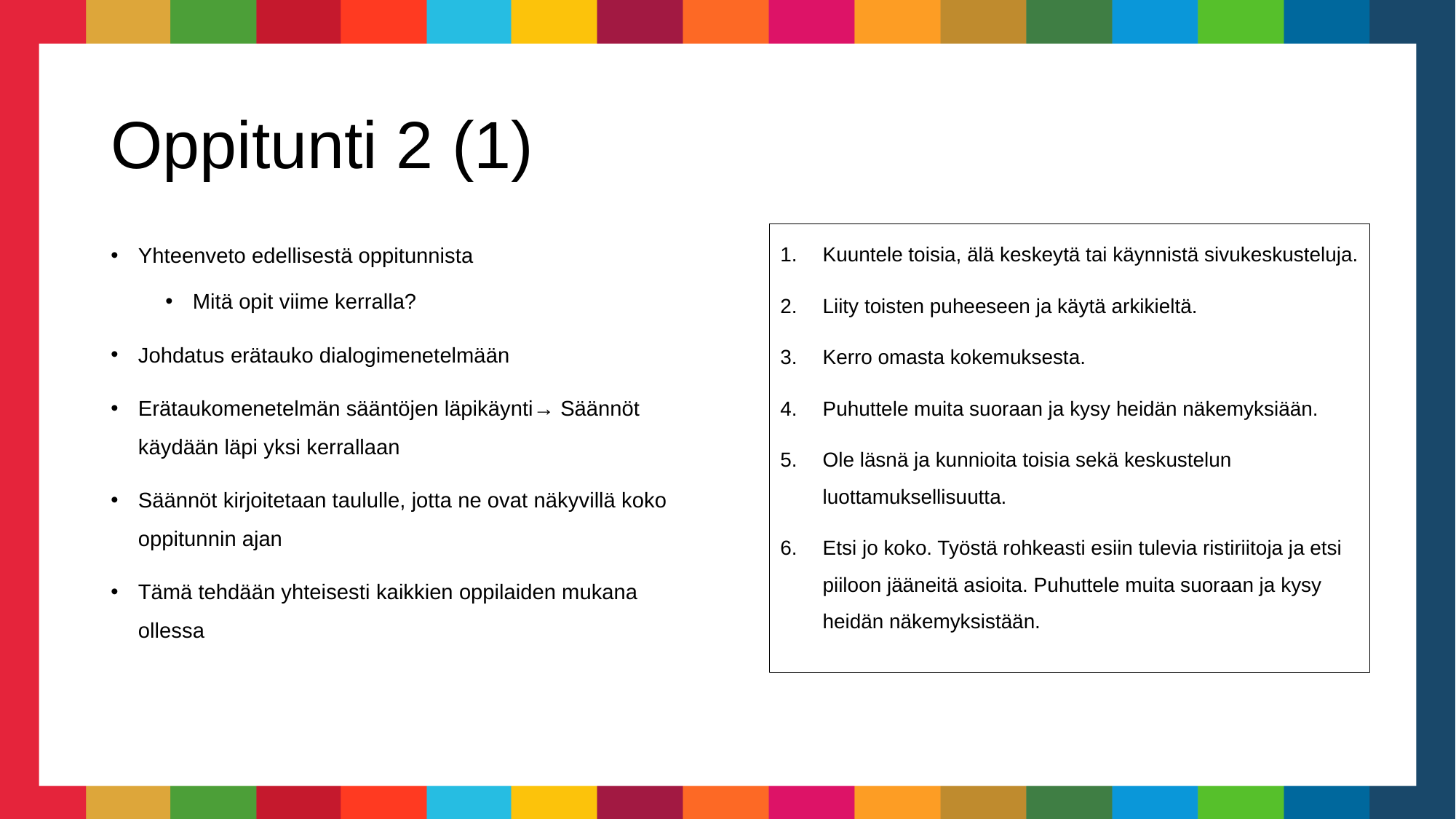

# Oppitunti 2 (1)
Yhteenveto edellisestä oppitunnista
Mitä opit viime kerralla?
Johdatus erätauko dialogimenetelmään
Erätaukomenetelmän sääntöjen läpikäynti→ Säännöt käydään läpi yksi kerrallaan
Säännöt kirjoitetaan taululle, jotta ne ovat näkyvillä koko oppitunnin ajan
Tämä tehdään yhteisesti kaikkien oppilaiden mukana ollessa
Kuuntele toisia, älä keskeytä tai käynnistä sivukeskusteluja.
Liity toisten puheeseen ja käytä arkikieltä.
Kerro omasta kokemuksesta.
Puhuttele muita suoraan ja kysy heidän näkemyksiään.
Ole läsnä ja kunnioita toisia sekä keskustelun luottamuksellisuutta.
Etsi jo koko. Työstä rohkeasti esiin tulevia ristiriitoja ja etsi piiloon jääneitä asioita. Puhuttele muita suoraan ja kysy heidän näkemyksistään.